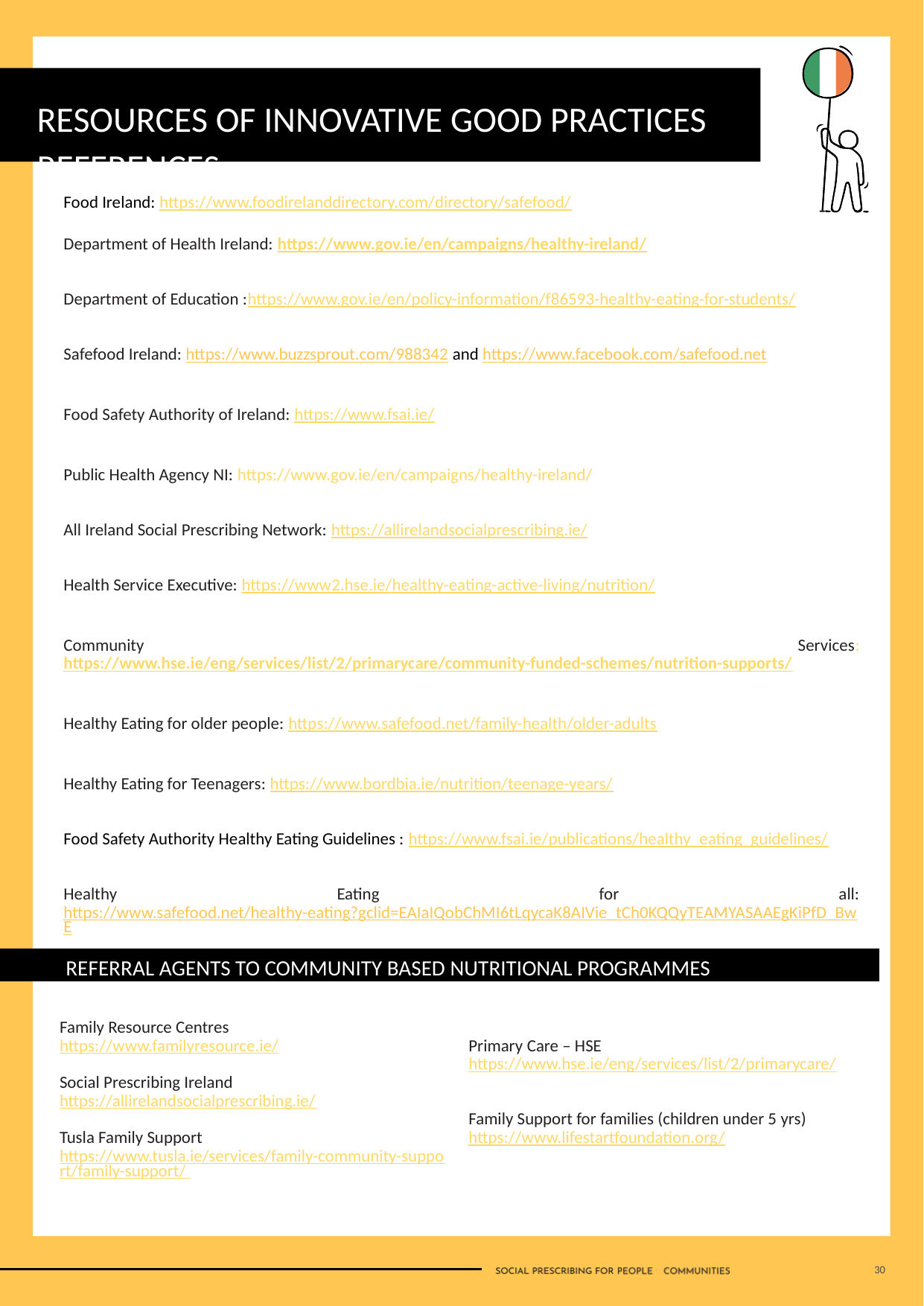

RESOURCES OF INNOVATIVE GOOD PRACTICES REFERENCES

Food Ireland: https://www.foodirelanddirectory.com/directory/safefood/

Department of Health Ireland: https://www.gov.ie/en/campaigns/healthy-ireland/

Department of Education :https://www.gov.ie/en/policy-information/f86593-healthy-eating-for-students/

Safefood Ireland: https://www.buzzsprout.com/988342 and https://www.facebook.com/safefood.net

Food Safety Authority of Ireland: https://www.fsai.ie/

Public Health Agency NI: https://www.gov.ie/en/campaigns/healthy-ireland/

All Ireland Social Prescribing Network: https://allirelandsocialprescribing.ie/

Health Service Executive: https://www2.hse.ie/healthy-eating-active-living/nutrition/

Community Services: https://www.hse.ie/eng/services/list/2/primarycare/community-funded-schemes/nutrition-supports/

Healthy Eating for older people: https://www.safefood.net/family-health/older-adults

Healthy Eating for Teenagers: https://www.bordbia.ie/nutrition/teenage-years/

Food Safety Authority Healthy Eating Guidelines : https://www.fsai.ie/publications/healthy_eating_guidelines/

Healthy Eating for all: https://www.safefood.net/healthy-eating?gclid=EAIaIQobChMI6tLqycaK8AIVie_tCh0KQQyTEAMYASAAEgKiPfD_BwE

REFERRAL AGENTS TO COMMUNITY BASED NUTRITIONAL PROGRAMMES
Family Resource Centres
https://www.familyresource.ie/

Social Prescribing Ireland
https://allirelandsocialprescribing.ie/

Tusla Family Support
https://www.tusla.ie/services/family-community-support/family-support/

Primary Care – HSE
https://www.hse.ie/eng/services/list/2/primarycare/

Family Support for families (children under 5 yrs)
https://www.lifestartfoundation.org/

30